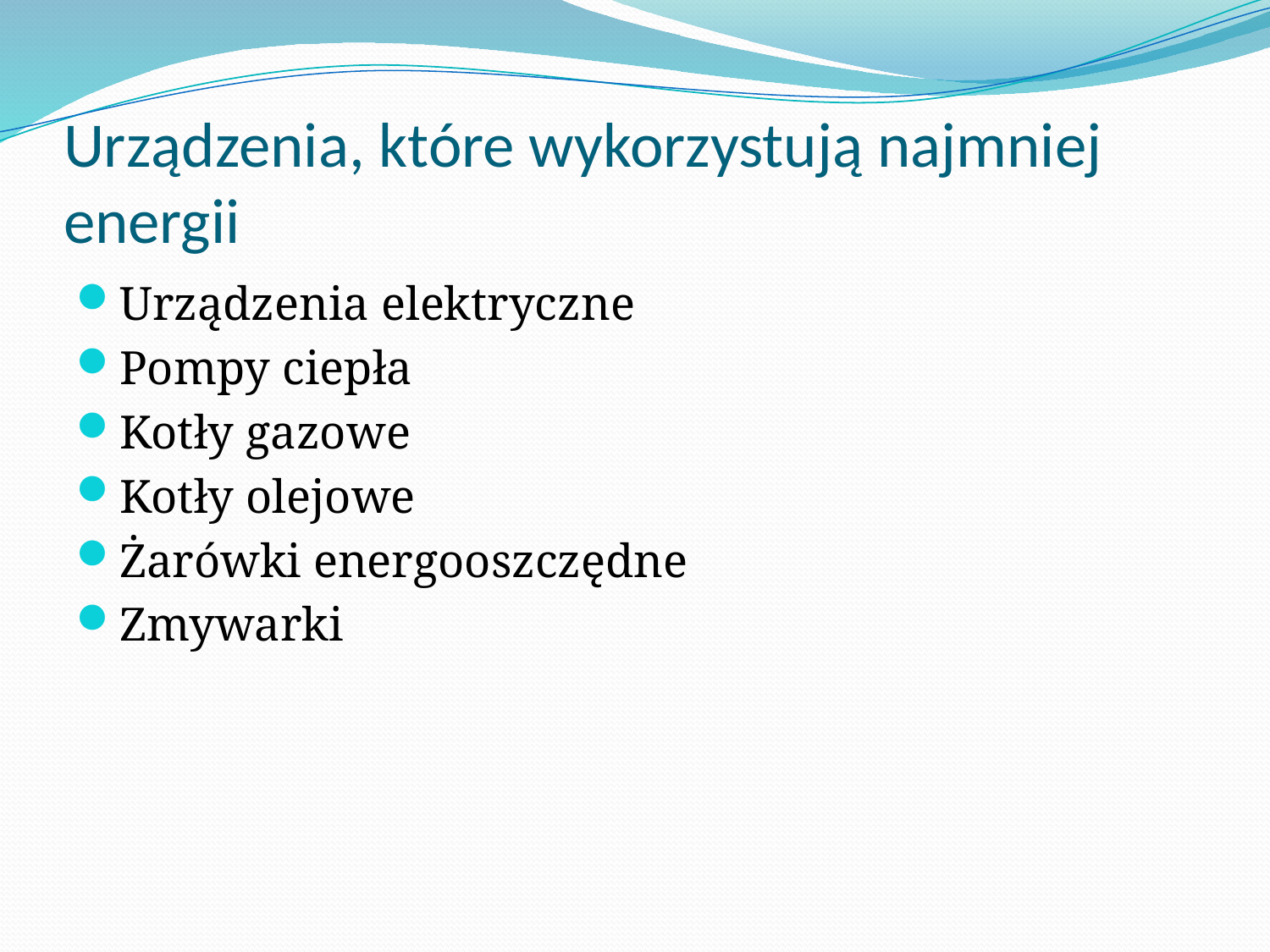

# Urządzenia, które wykorzystują najmniej energii
Urządzenia elektryczne
Pompy ciepła
Kotły gazowe
Kotły olejowe
Żarówki energooszczędne
Zmywarki